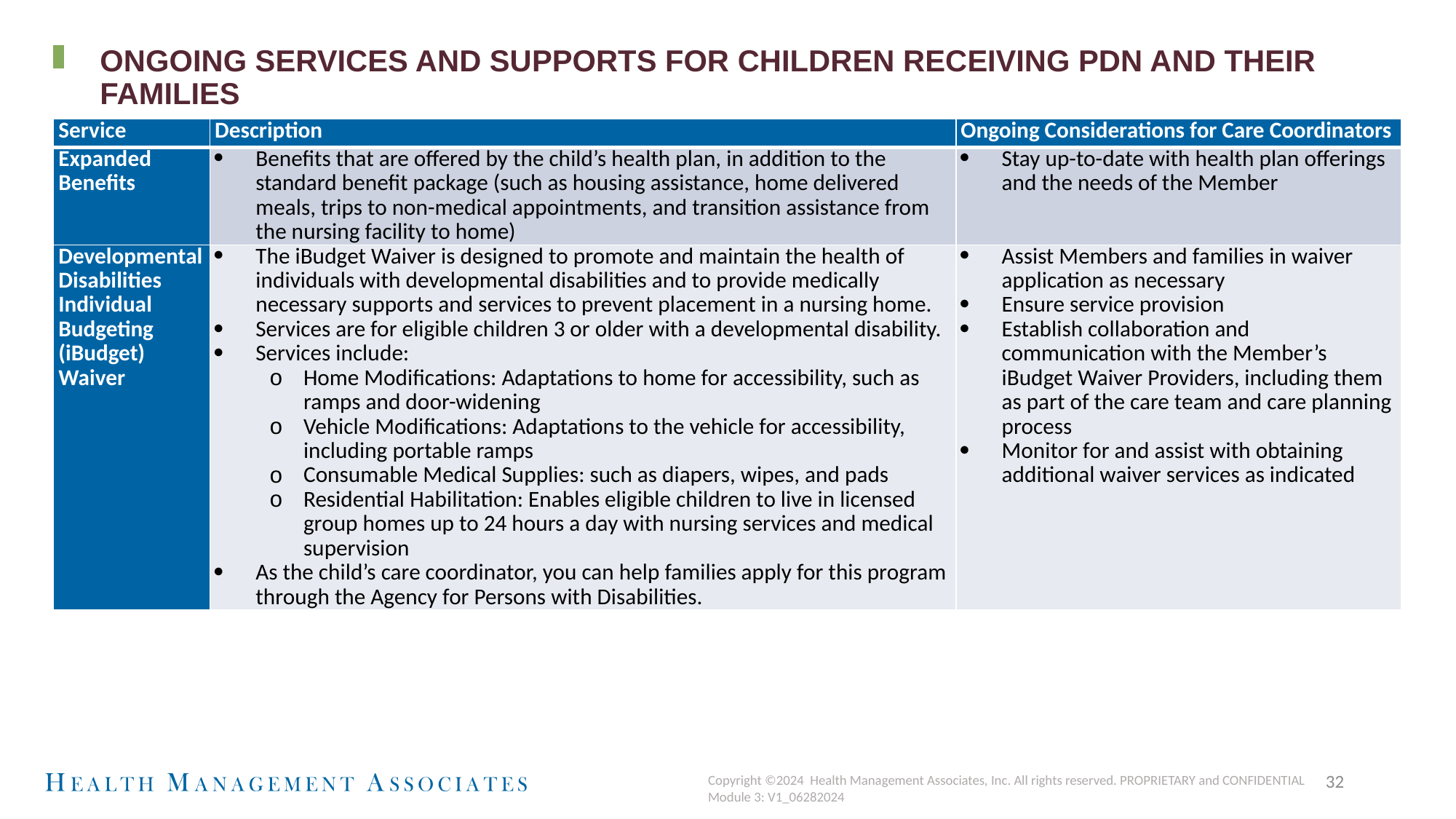

# Ongoing Services and Supports for Children Receiving PDN and their Families
| Service | Description | Ongoing Considerations for Care Coordinators |
| --- | --- | --- |
| Expanded Benefits | Benefits that are offered by the child’s health plan, in addition to the standard benefit package (such as housing assistance, home delivered meals, trips to non-medical appointments, and transition assistance from the nursing facility to home) | Stay up-to-date with health plan offerings and the needs of the Member |
| Developmental Disabilities Individual Budgeting (iBudget) Waiver | The iBudget Waiver is designed to promote and maintain the health of individuals with developmental disabilities and to provide medically necessary supports and services to prevent placement in a nursing home. Services are for eligible children 3 or older with a developmental disability. Services include: Home Modifications: Adaptations to home for accessibility, such as ramps and door-widening Vehicle Modifications: Adaptations to the vehicle for accessibility, including portable ramps Consumable Medical Supplies: such as diapers, wipes, and pads Residential Habilitation: Enables eligible children to live in licensed group homes up to 24 hours a day with nursing services and medical supervision As the child’s care coordinator, you can help families apply for this program through the Agency for Persons with Disabilities. | Assist Members and families in waiver application as necessary Ensure service provision Establish collaboration and communication with the Member’s iBudget Waiver Providers, including them as part of the care team and care planning process Monitor for and assist with obtaining additional waiver services as indicated |

32